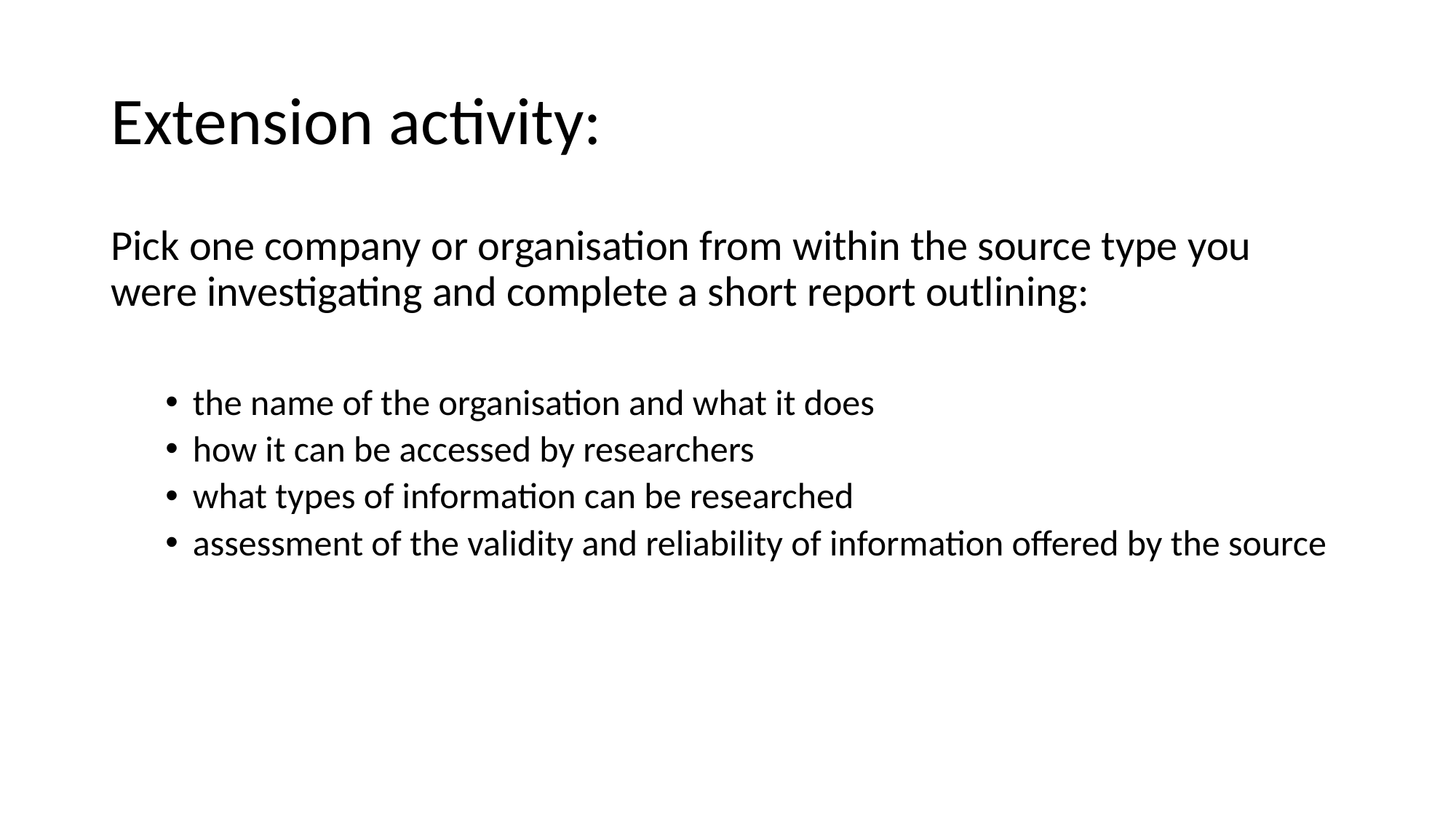

# Extension activity:
Pick one company or organisation from within the source type you were investigating and complete a short report outlining:

the name of the organisation and what it does
how it can be accessed by researchers
what types of information can be researched
assessment of the validity and reliability of information offered by the source